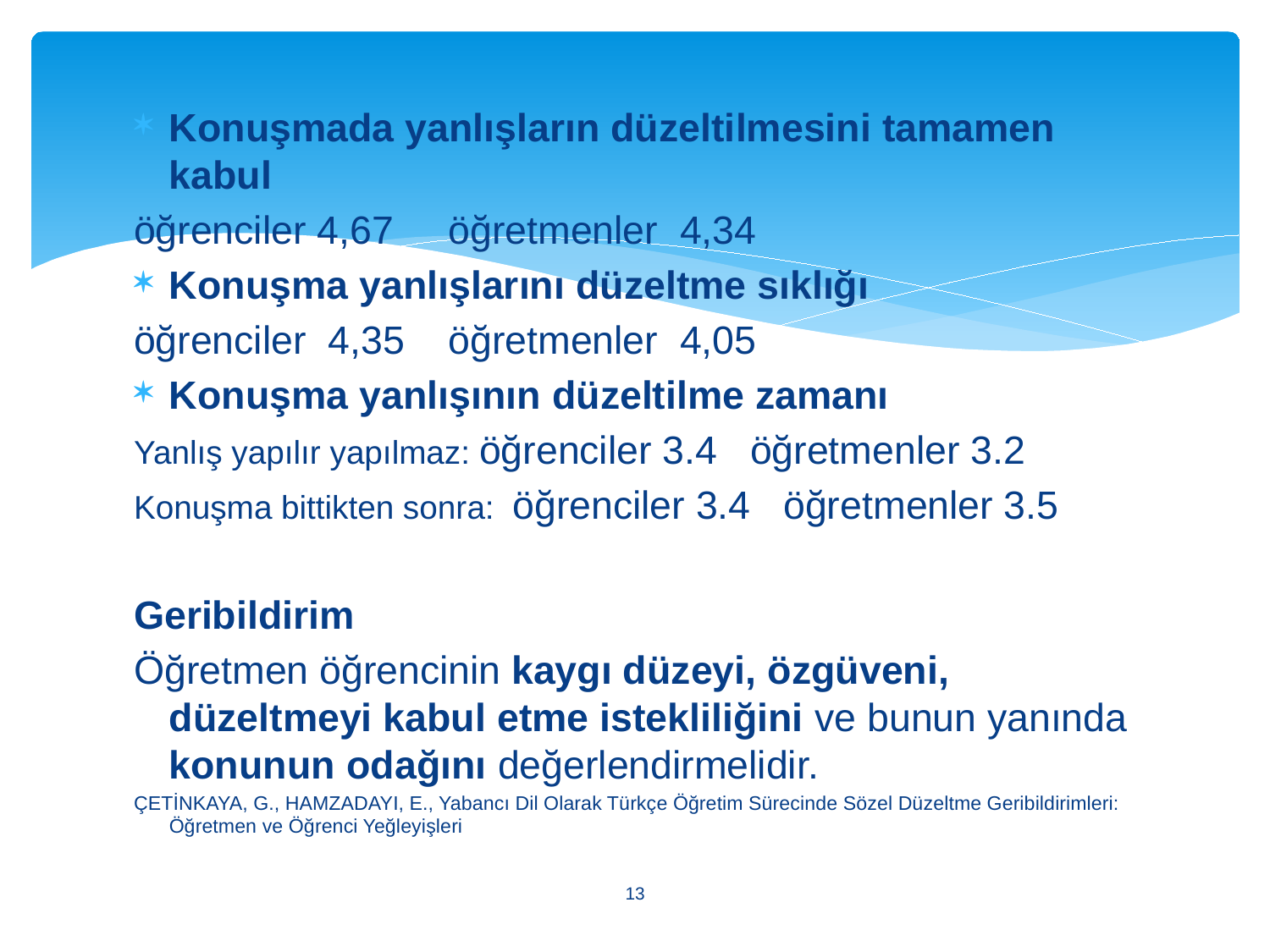

Konuşmada yanlışların düzeltilmesini tamamen kabul
öğrenciler 4,67     öğretmenler  4,34
Konuşma yanlışlarını düzeltme sıklığı
öğrenciler  4,35    öğretmenler  4,05
Konuşma yanlışının düzeltilme zamanı
Yanlış yapılır yapılmaz: öğrenciler 3.4   öğretmenler 3.2
Konuşma bittikten sonra:  öğrenciler 3.4   öğretmenler 3.5

Geribildirim
Öğretmen öğrencinin kaygı düzeyi, özgüveni, düzeltmeyi kabul etme istekliliğini ve bunun yanında konunun odağını değerlendirmelidir.
ÇETİNKAYA, G., HAMZADAYI, E., Yabancı Dil Olarak Türkçe Öğretim Sürecinde Sözel Düzeltme Geribildirimleri: Öğretmen ve Öğrenci Yeğleyişleri

13